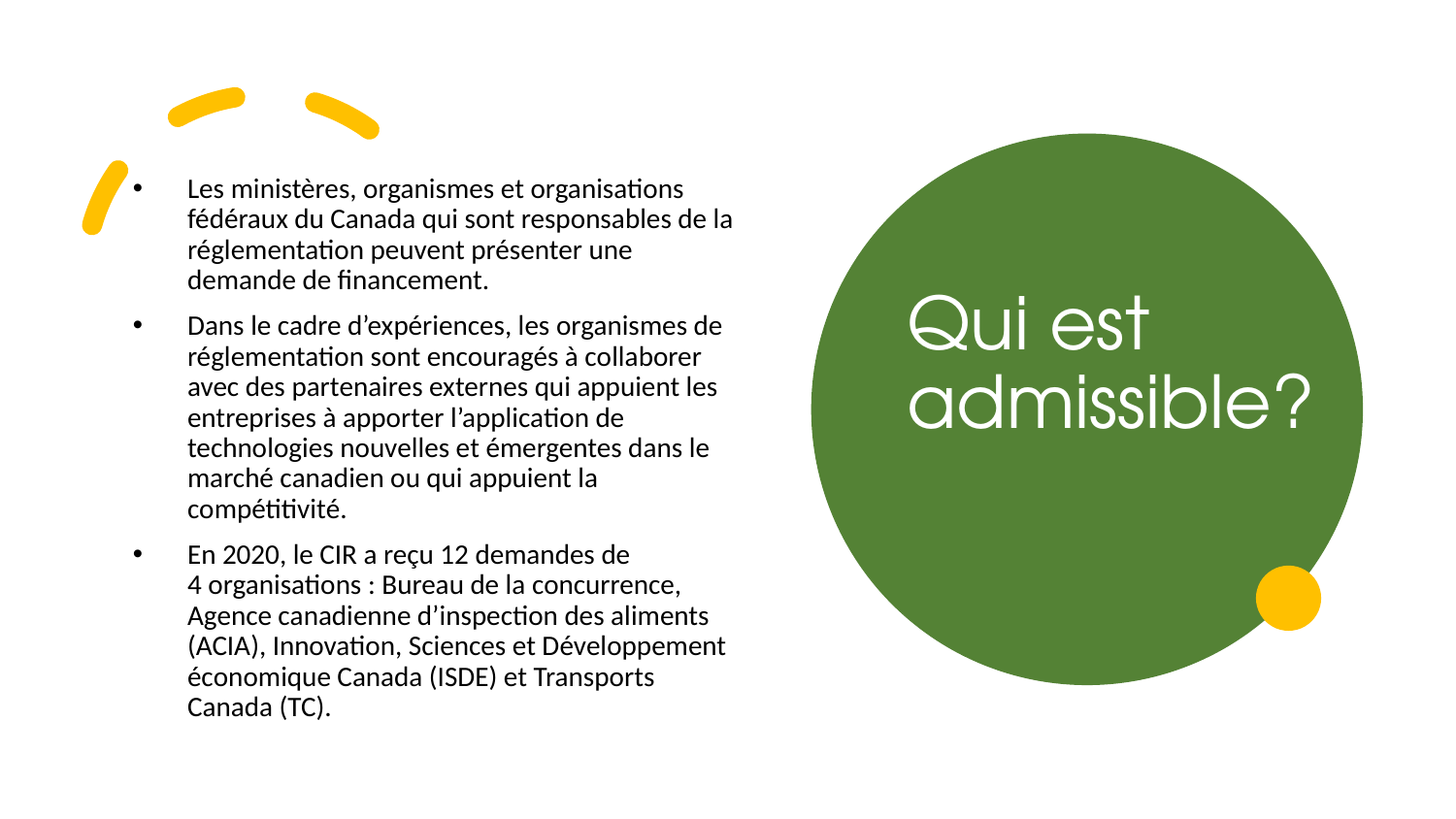

Les ministères, organismes et organisations fédéraux du Canada qui sont responsables de la réglementation peuvent présenter une demande de financement.
Dans le cadre d’expériences, les organismes de réglementation sont encouragés à collaborer avec des partenaires externes qui appuient les entreprises à apporter l’application de technologies nouvelles et émergentes dans le marché canadien ou qui appuient la compétitivité.
En 2020, le CIR a reçu 12 demandes de 4 organisations : Bureau de la concurrence, Agence canadienne d’inspection des aliments (ACIA), Innovation, Sciences et Développement économique Canada (ISDE) et Transports Canada (TC).

# Qui est admissible?